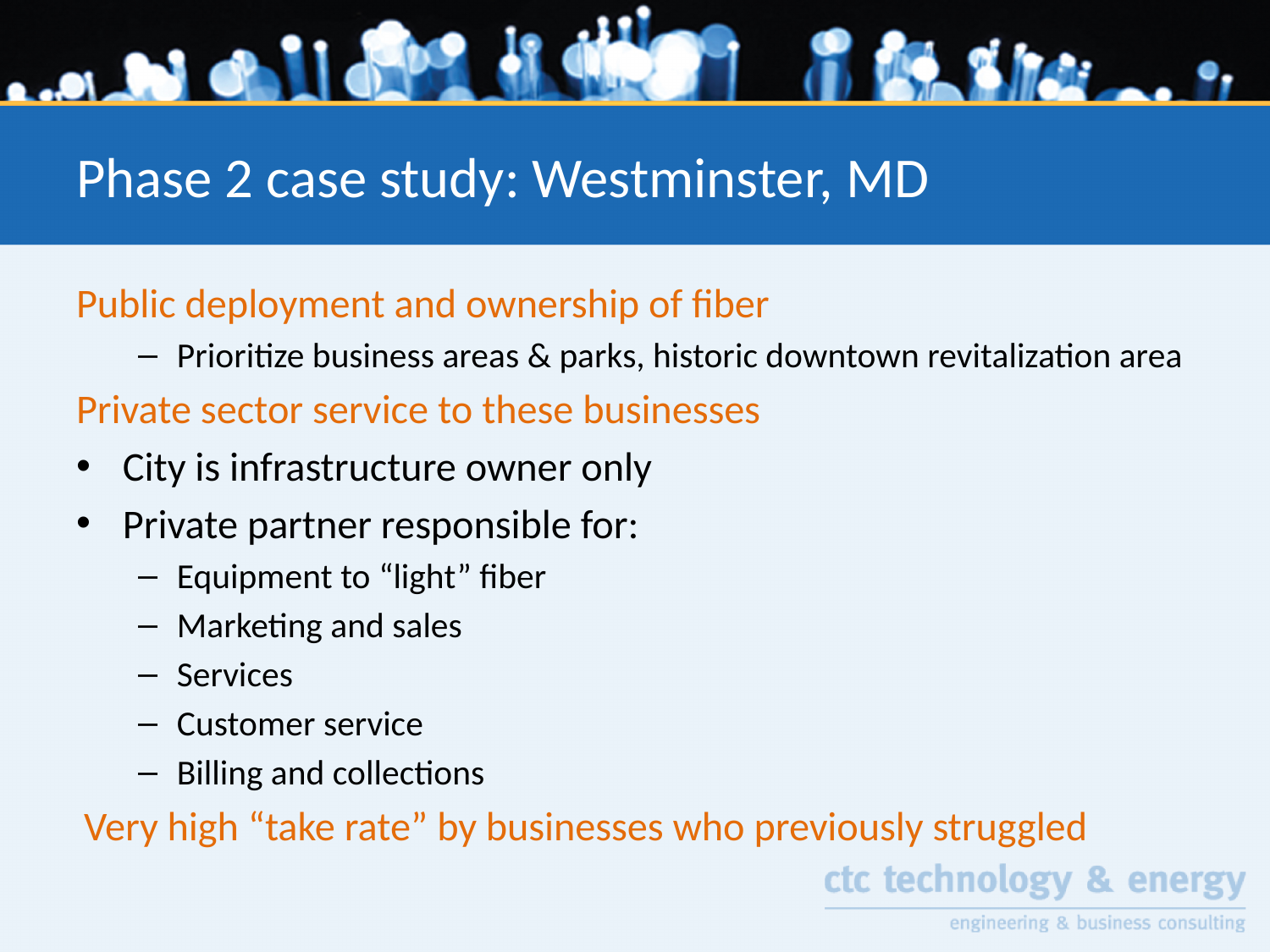

# Phase 2 case study: Westminster, MD
Public deployment and ownership of fiber
Prioritize business areas & parks, historic downtown revitalization area
Private sector service to these businesses
City is infrastructure owner only
Private partner responsible for:
Equipment to “light” fiber
Marketing and sales
Services
Customer service
Billing and collections
Very high “take rate” by businesses who previously struggled